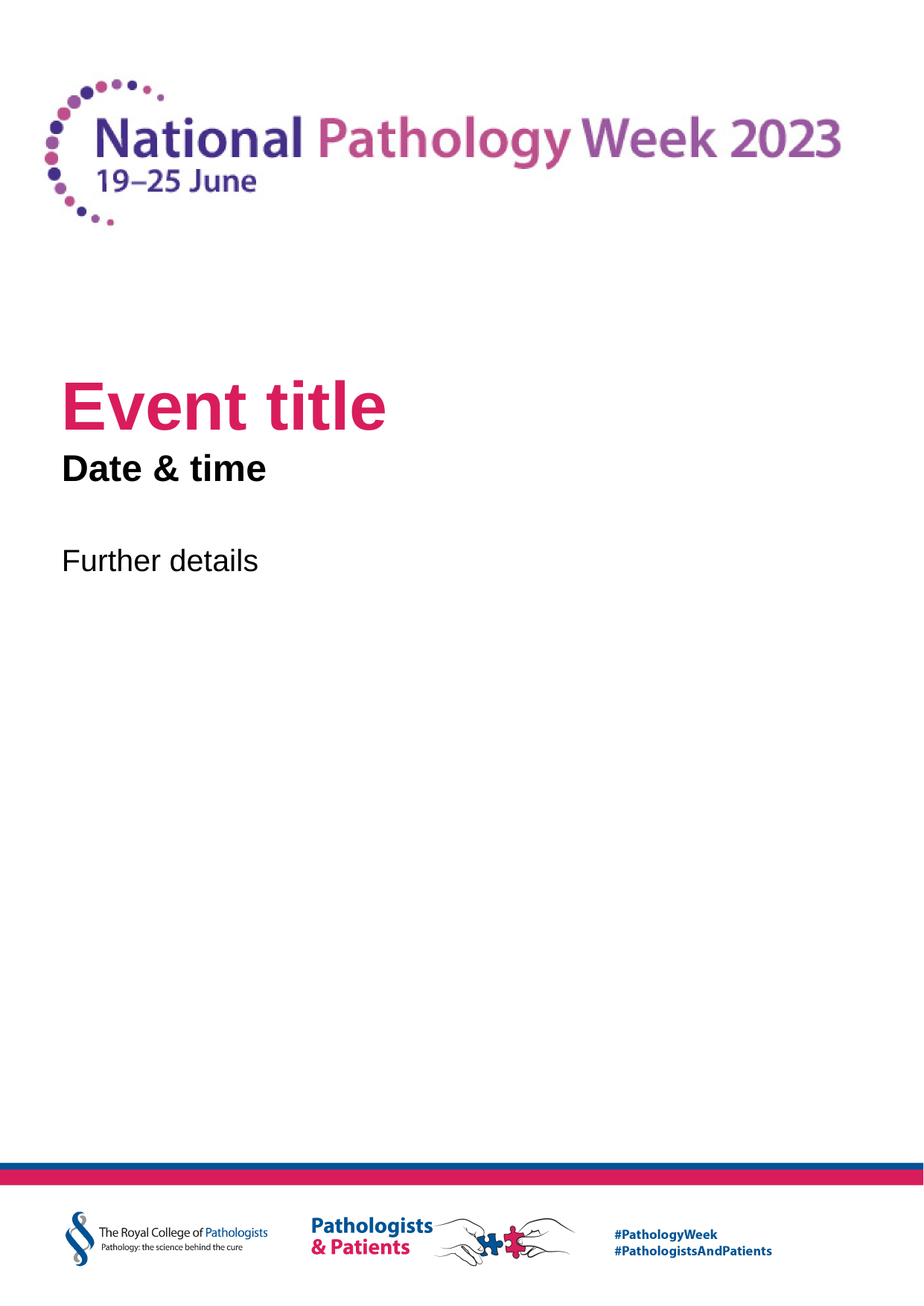

Event title
Date & time

Further details